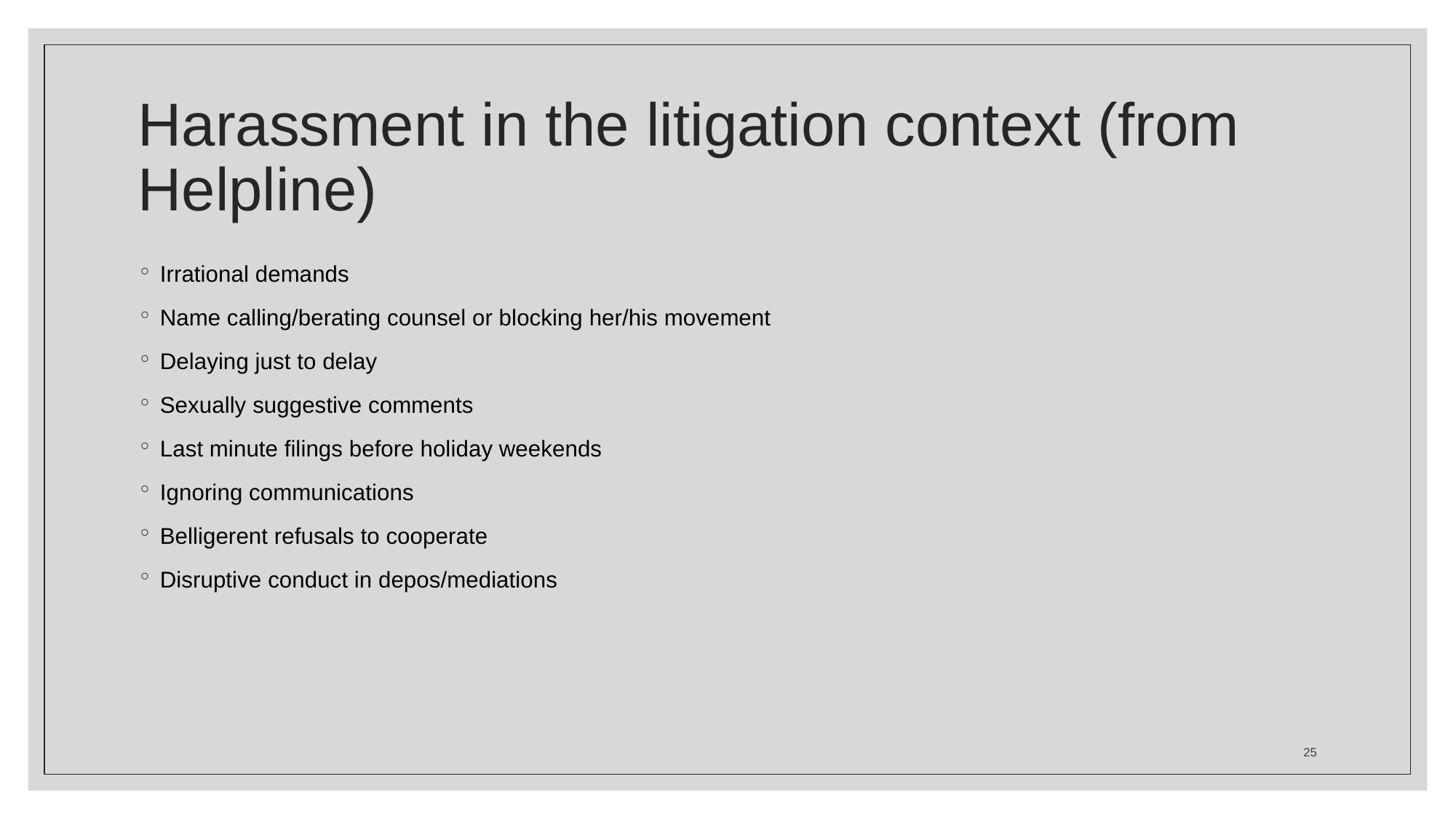

# Harassment in the litigation context (from Helpline)
Irrational demands
Name calling/berating counsel or blocking her/his movement
Delaying just to delay
Sexually suggestive comments
Last minute filings before holiday weekends
Ignoring communications
Belligerent refusals to cooperate
Disruptive conduct in depos/mediations

25